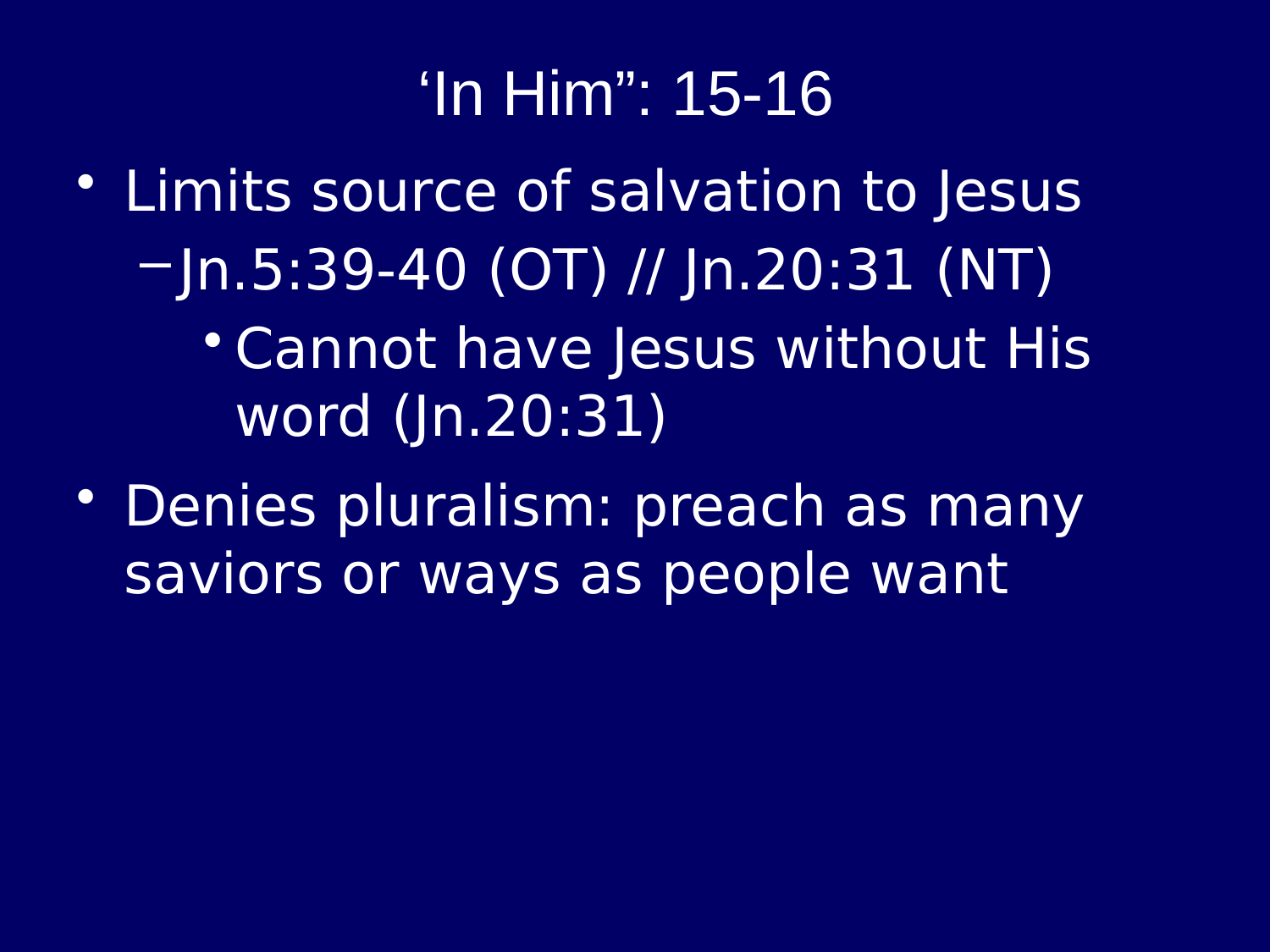

# ‘In Him”: 15-16
Limits source of salvation to Jesus
Jn.5:39-40 (OT) // Jn.20:31 (NT)
Cannot have Jesus without His word (Jn.20:31)
Denies pluralism: preach as many saviors or ways as people want